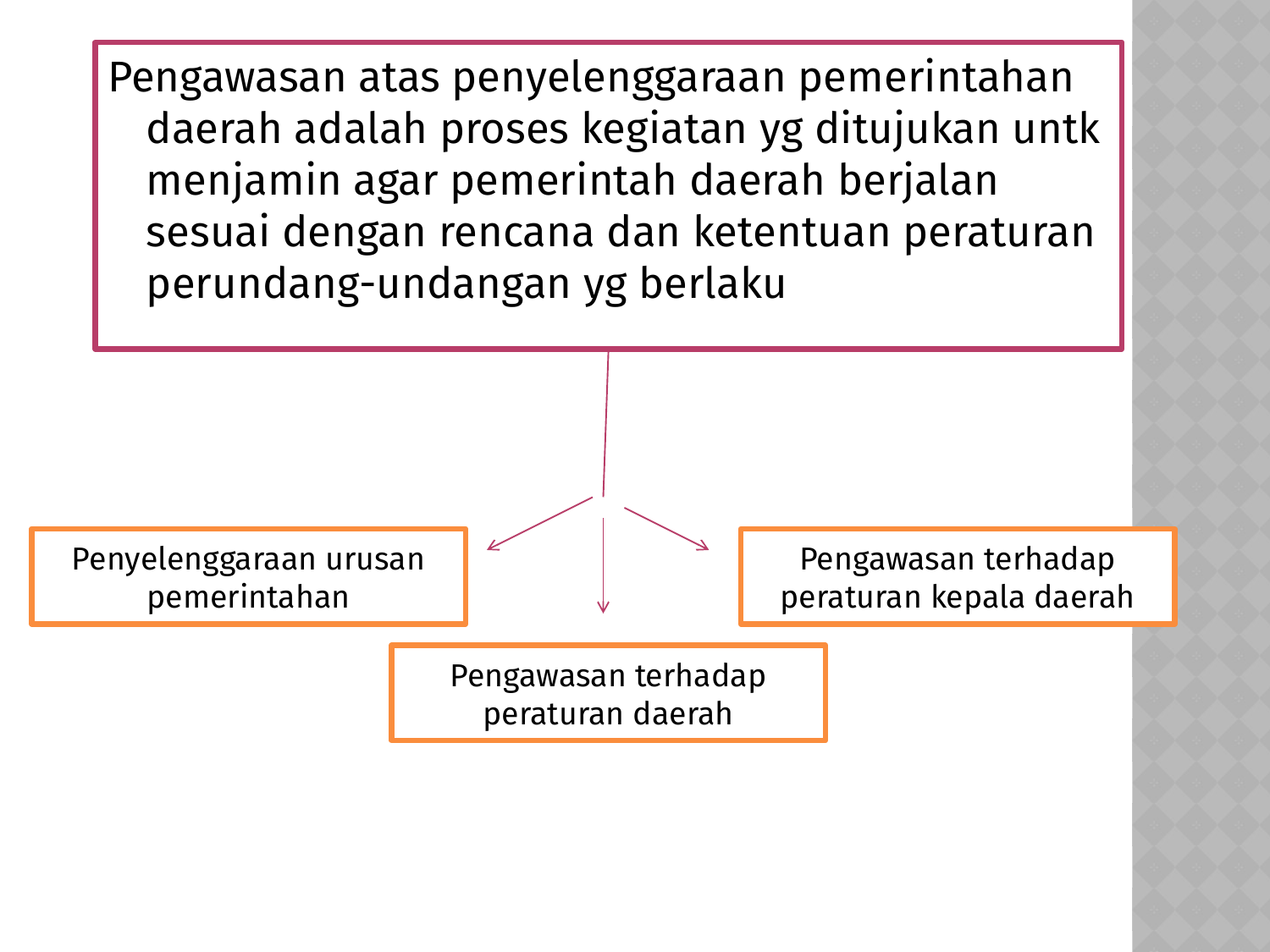

Pengawasan atas penyelenggaraan pemerintahan daerah adalah proses kegiatan yg ditujukan untk menjamin agar pemerintah daerah berjalan sesuai dengan rencana dan ketentuan peraturan perundang-undangan yg berlaku
Penyelenggaraan urusan pemerintahan
Pengawasan terhadap peraturan kepala daerah
Pengawasan terhadap peraturan daerah